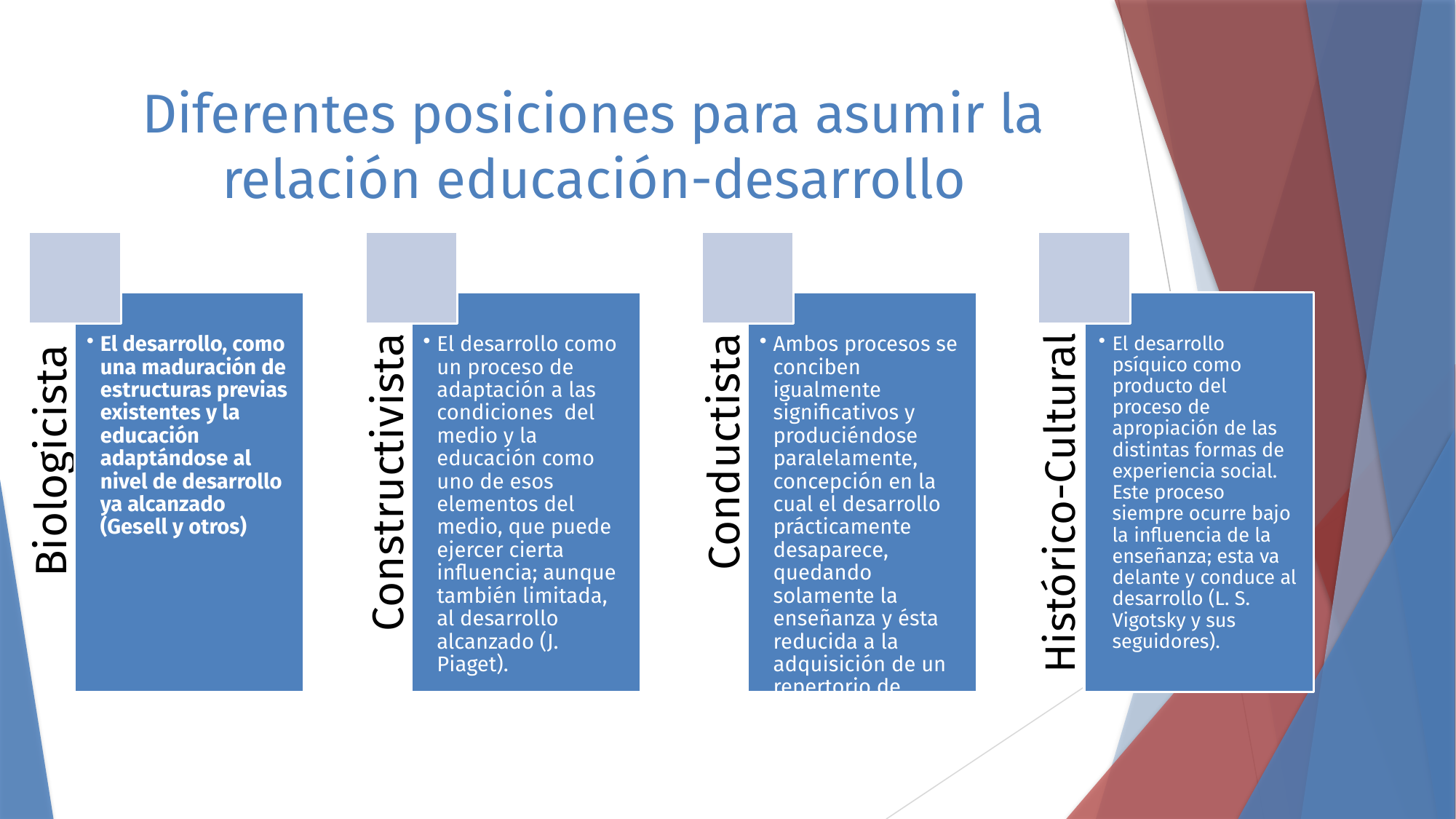

# Diferentes posiciones para asumir la relación educación-desarrollo
Biologicista
El desarrollo, como una maduración de estructuras previas existentes y la educación adaptándose al nivel de desarrollo ya alcanzado (Gesell y otros)
Constructivista
El desarrollo como un proceso de adaptación a las condiciones  del medio y la educación como uno de esos elementos del medio, que puede ejercer cierta influencia; aunque también limitada, al desarrollo alcanzado (J. Piaget).
Conductista
Ambos procesos se conciben igualmente significativos y  produciéndose paralelamente, concepción en la cual el desarrollo prácticamente desaparece, quedando solamente la enseñanza y ésta reducida a la adquisición de un repertorio de hábitos
Histórico-Cultural
El desarrollo psíquico como producto del proceso de  apropiación de las distintas formas de experiencia social. Este proceso siempre ocurre bajo la influencia de la enseñanza; esta va delante y conduce al desarrollo (L. S. Vigotsky y sus seguidores).